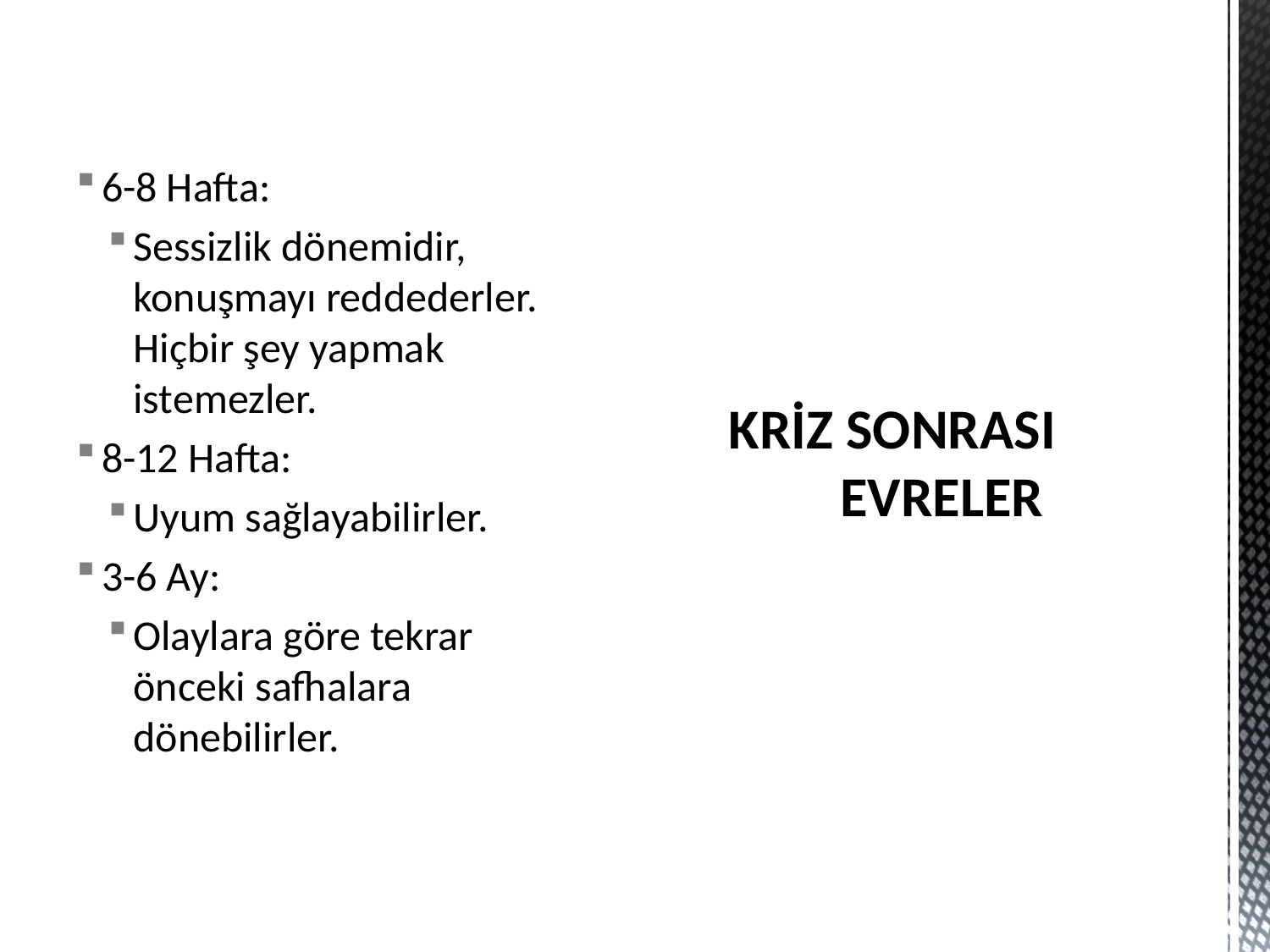

6-8 Hafta:
Sessizlik dönemidir, konuşmayı reddederler. Hiçbir şey yapmak istemezler.
8-12 Hafta:
Uyum sağlayabilirler.
3-6 Ay:
Olaylara göre tekrar önceki safhalara dönebilirler.
# KRİZ SONRASI EVRELER